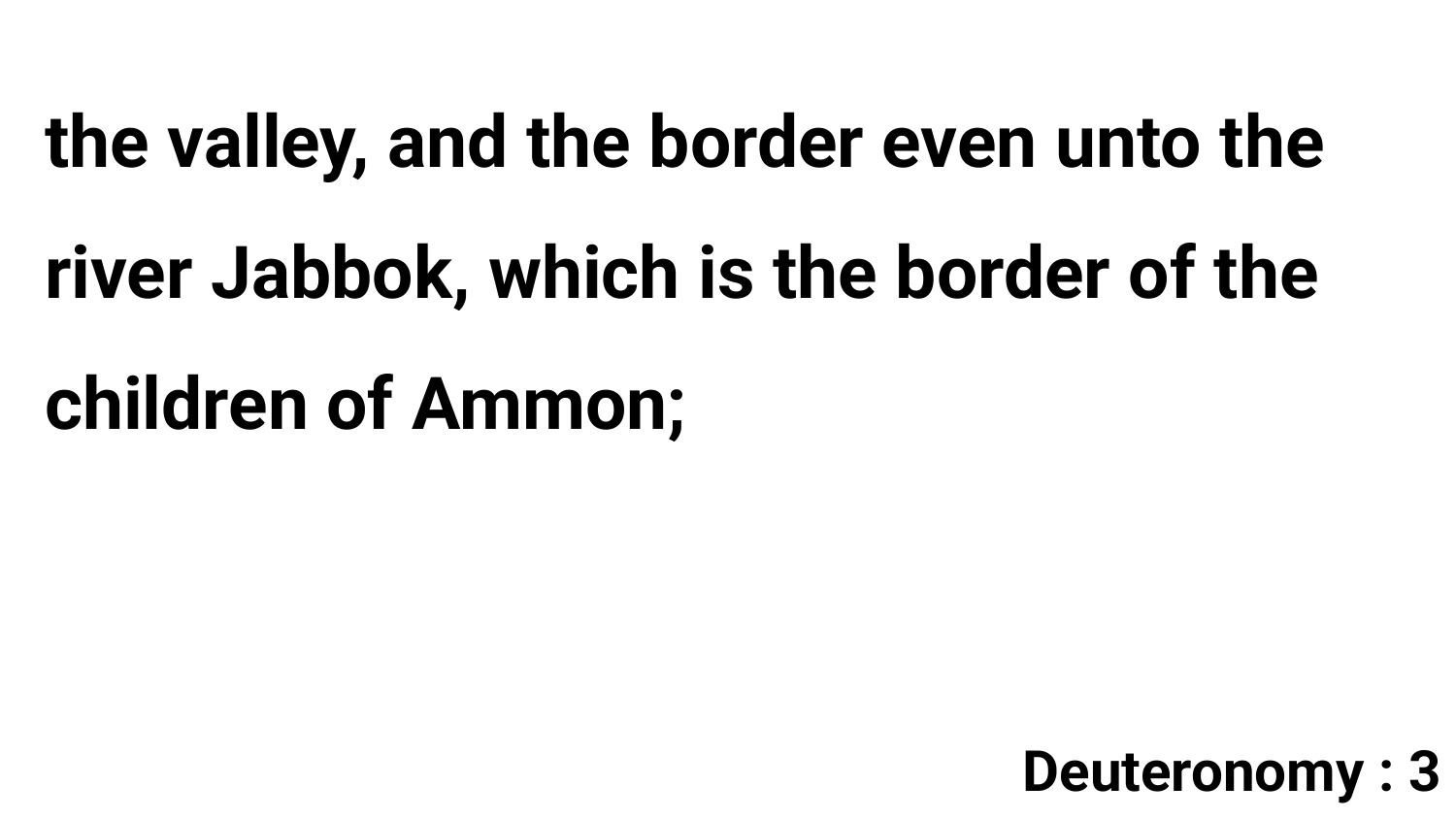

the valley, and the border even unto the river Jabbok, which is the border of the children of Ammon;
Deuteronomy : 3